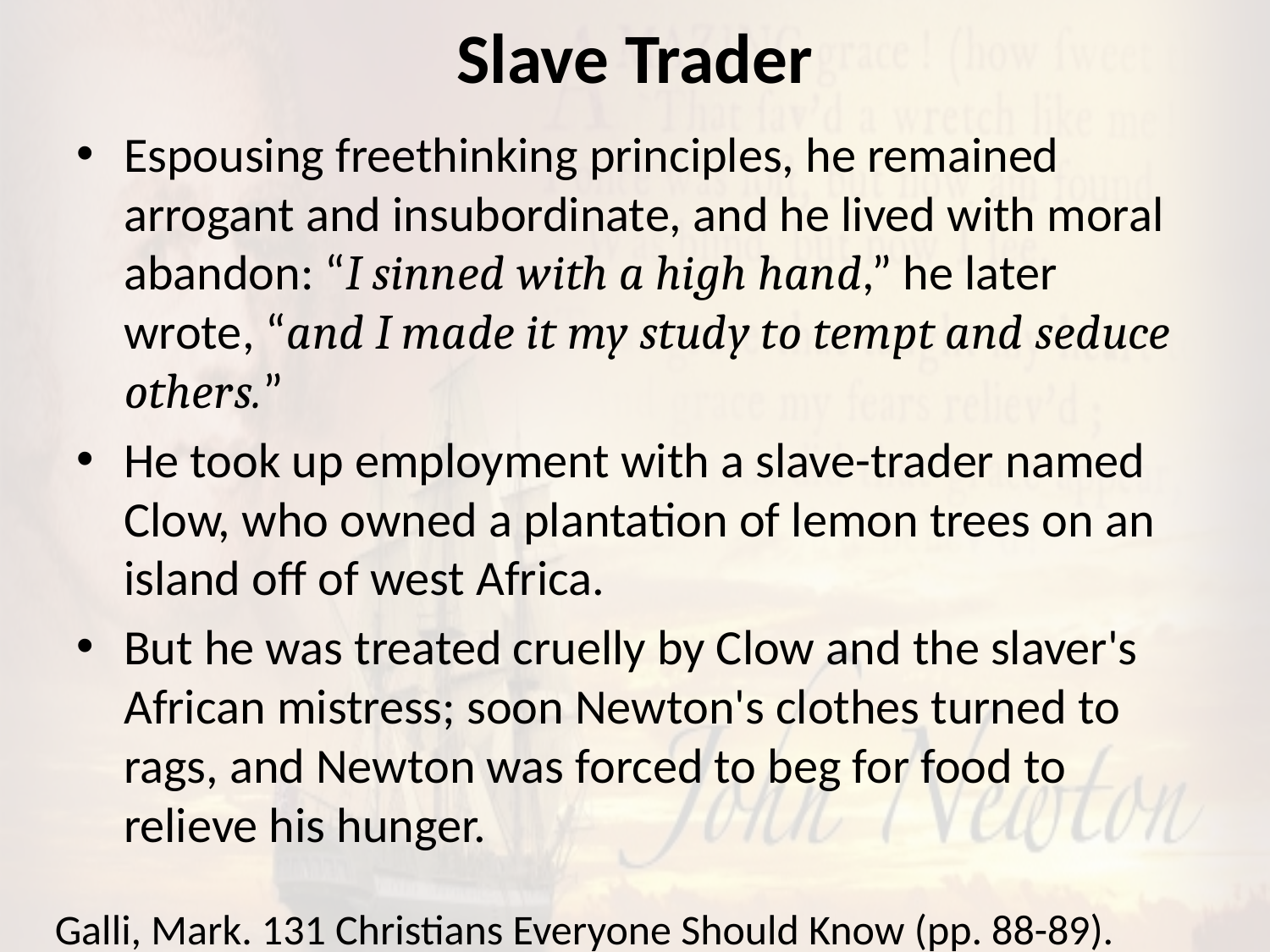

# Slave Trader
Espousing freethinking principles, he remained arrogant and insubordinate, and he lived with moral abandon: “I sinned with a high hand,” he later wrote, “and I made it my study to tempt and seduce others.”
He took up employment with a slave-trader named Clow, who owned a plantation of lemon trees on an island off of west Africa.
But he was treated cruelly by Clow and the slaver's African mistress; soon Newton's clothes turned to rags, and Newton was forced to beg for food to relieve his hunger.
Galli, Mark. 131 Christians Everyone Should Know (pp. 88-89).